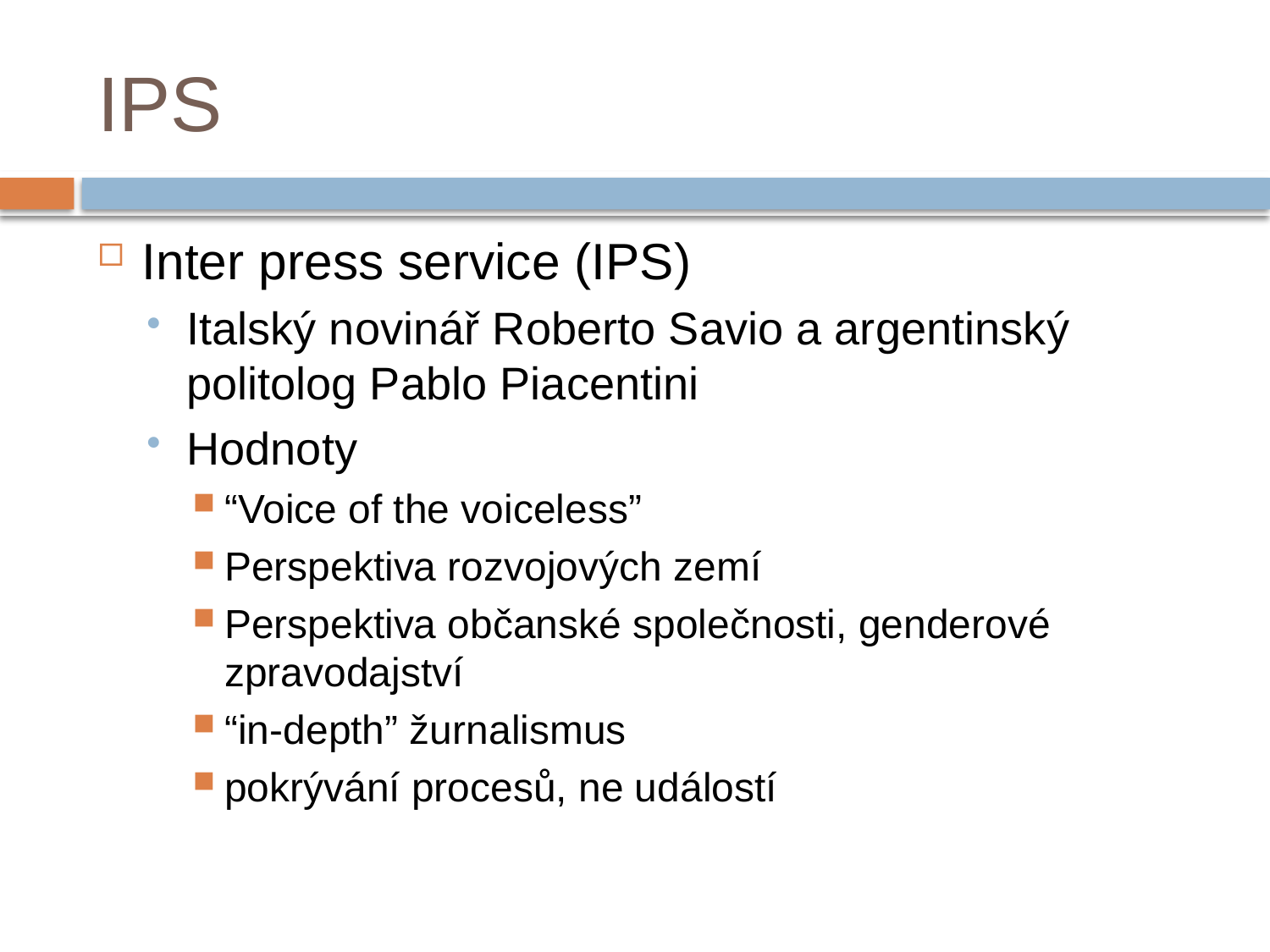

# IPS
Inter press service (IPS)
Italský novinář Roberto Savio a argentinský politolog Pablo Piacentini
Hodnoty
“Voice of the voiceless”
Perspektiva rozvojových zemí
Perspektiva občanské společnosti, genderové zpravodajství
“in-depth” žurnalismus
pokrývání procesů, ne událostí